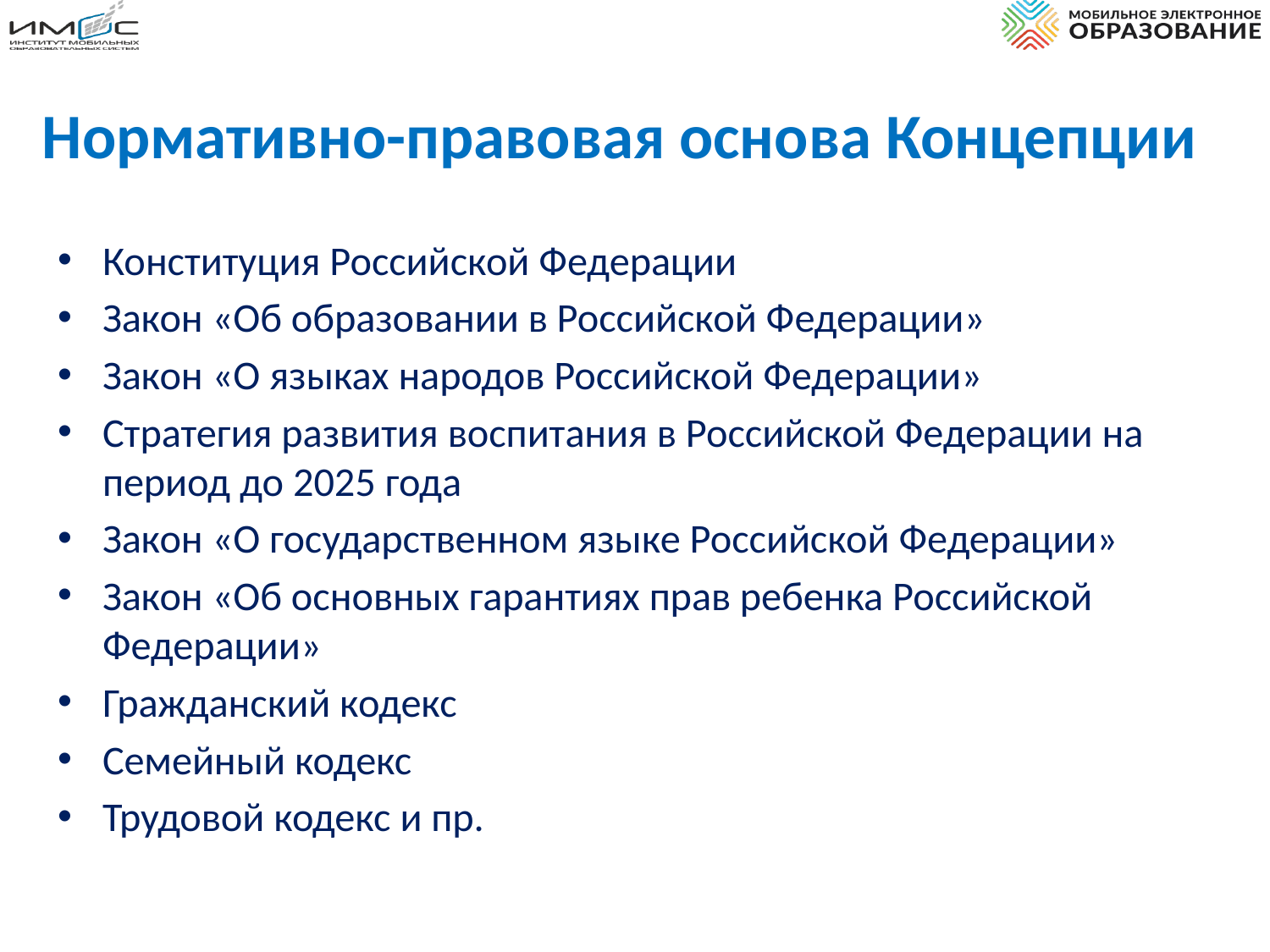

Нормативно-правовая основа Концепции
Конституция Российской Федерации
Закон «Об образовании в Российской Федерации»
Закон «О языках народов Российской Федерации»
Стратегия развития воспитания в Российской Федерации на период до 2025 года
Закон «О государственном языке Российской Федерации»
Закон «Об основных гарантиях прав ребенка Российской Федерации»
Гражданский кодекс
Семейный кодекс
Трудовой кодекс и пр.